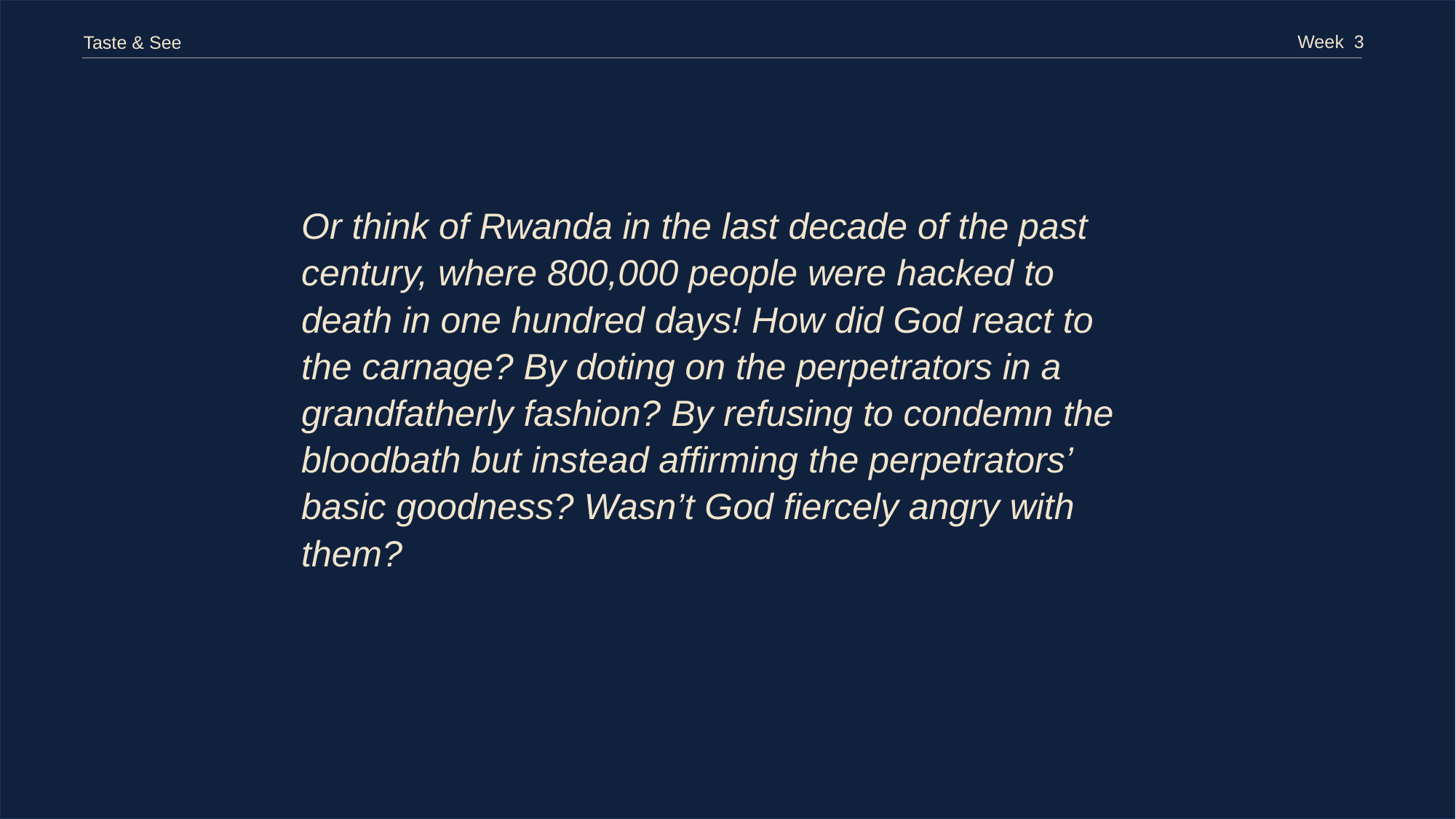

Week  3
Taste & See
Or think of Rwanda in the last decade of the past century, where 800,000 people were hacked to death in one hundred days! How did God react to the carnage? By doting on the perpetrators in a grandfatherly fashion? By refusing to condemn the bloodbath but instead affirming the perpetrators’ basic goodness? Wasn’t God fiercely angry with them?